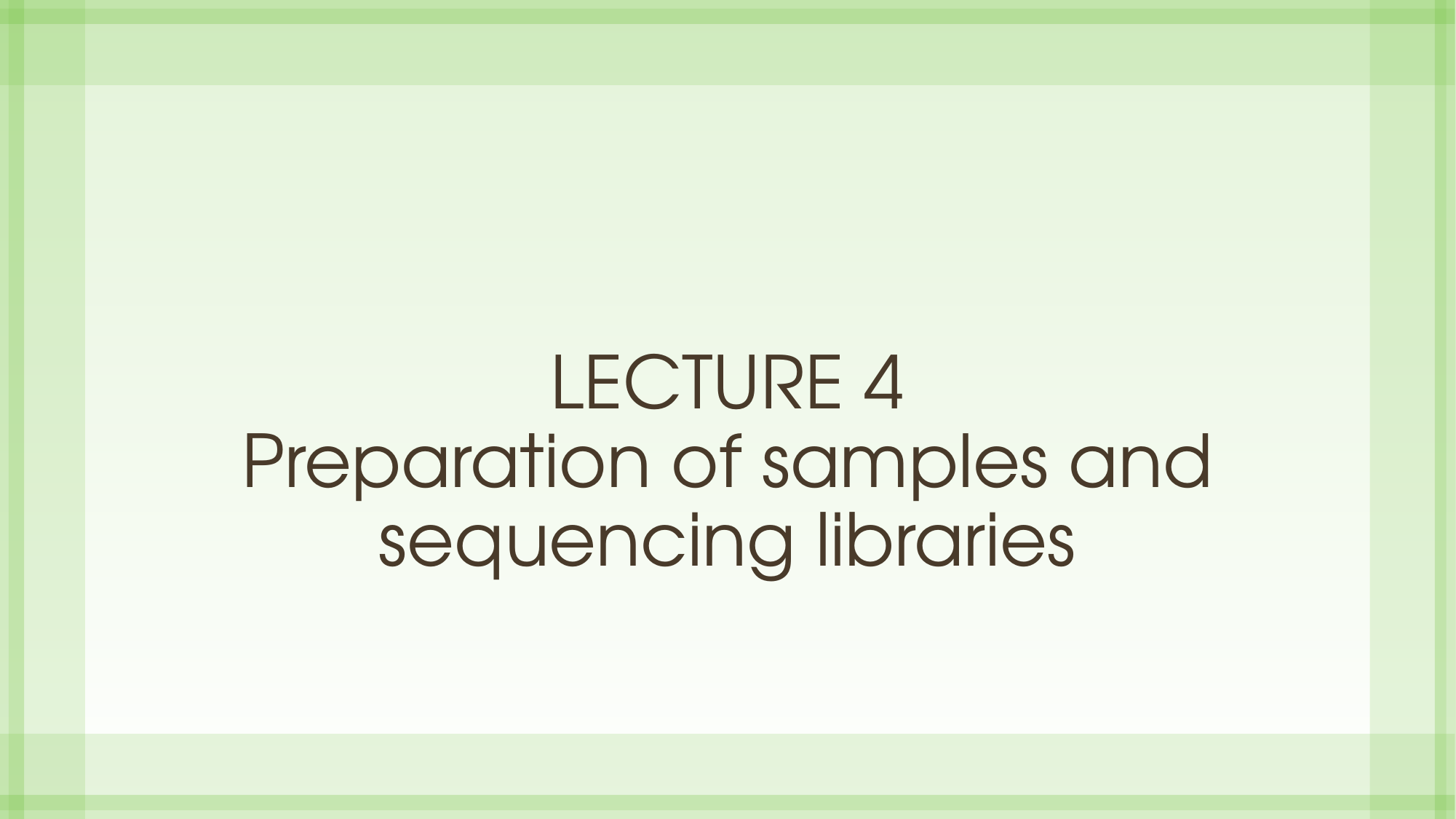

# LECTURE 4 Preparation of samples and sequencing libraries